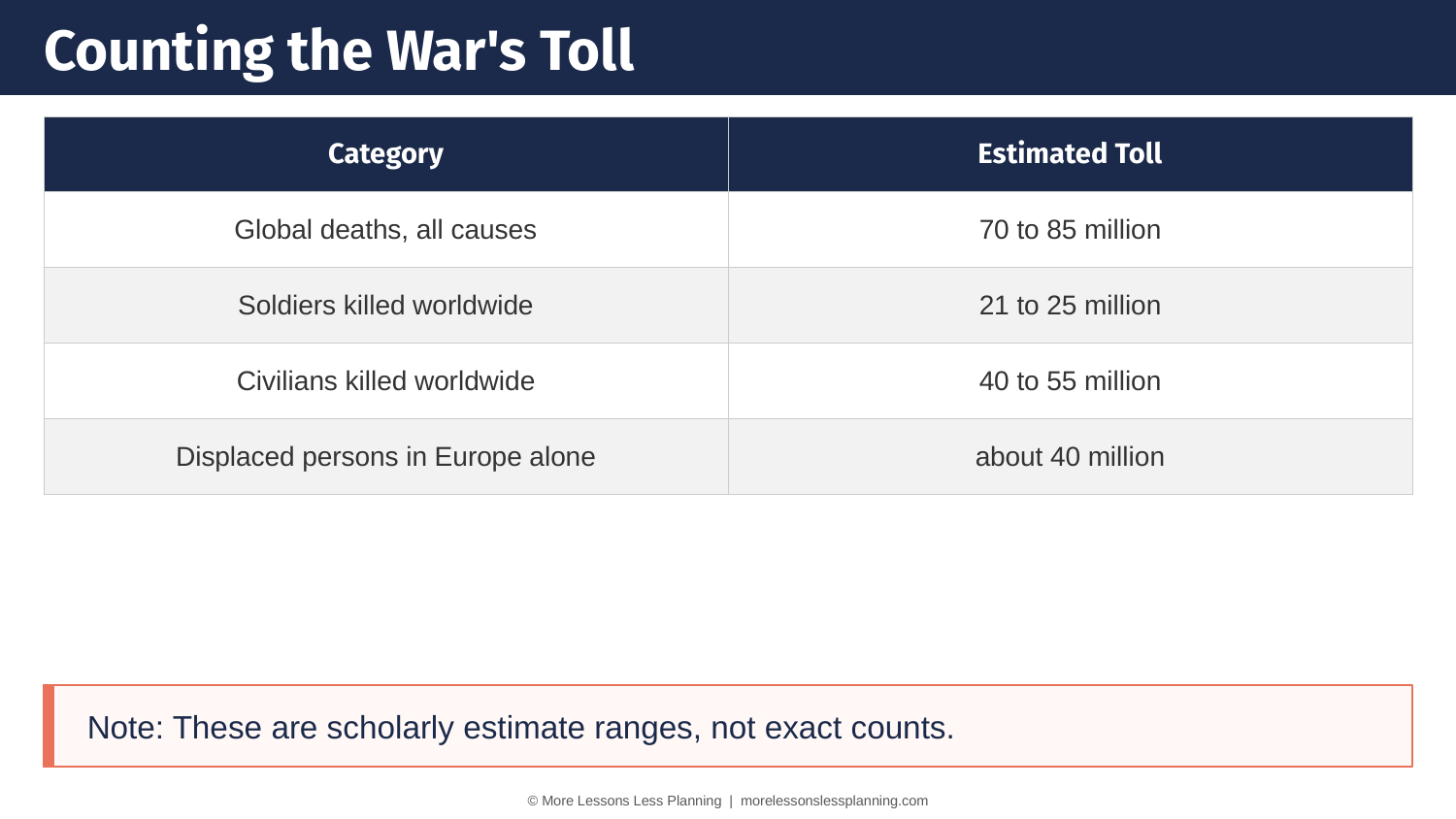

Counting the War's Toll
| Category | Estimated Toll |
| --- | --- |
| Global deaths, all causes | 70 to 85 million |
| Soldiers killed worldwide | 21 to 25 million |
| Civilians killed worldwide | 40 to 55 million |
| Displaced persons in Europe alone | about 40 million |

Note: These are scholarly estimate ranges, not exact counts.
© More Lessons Less Planning  |  morelessonslessplanning.com